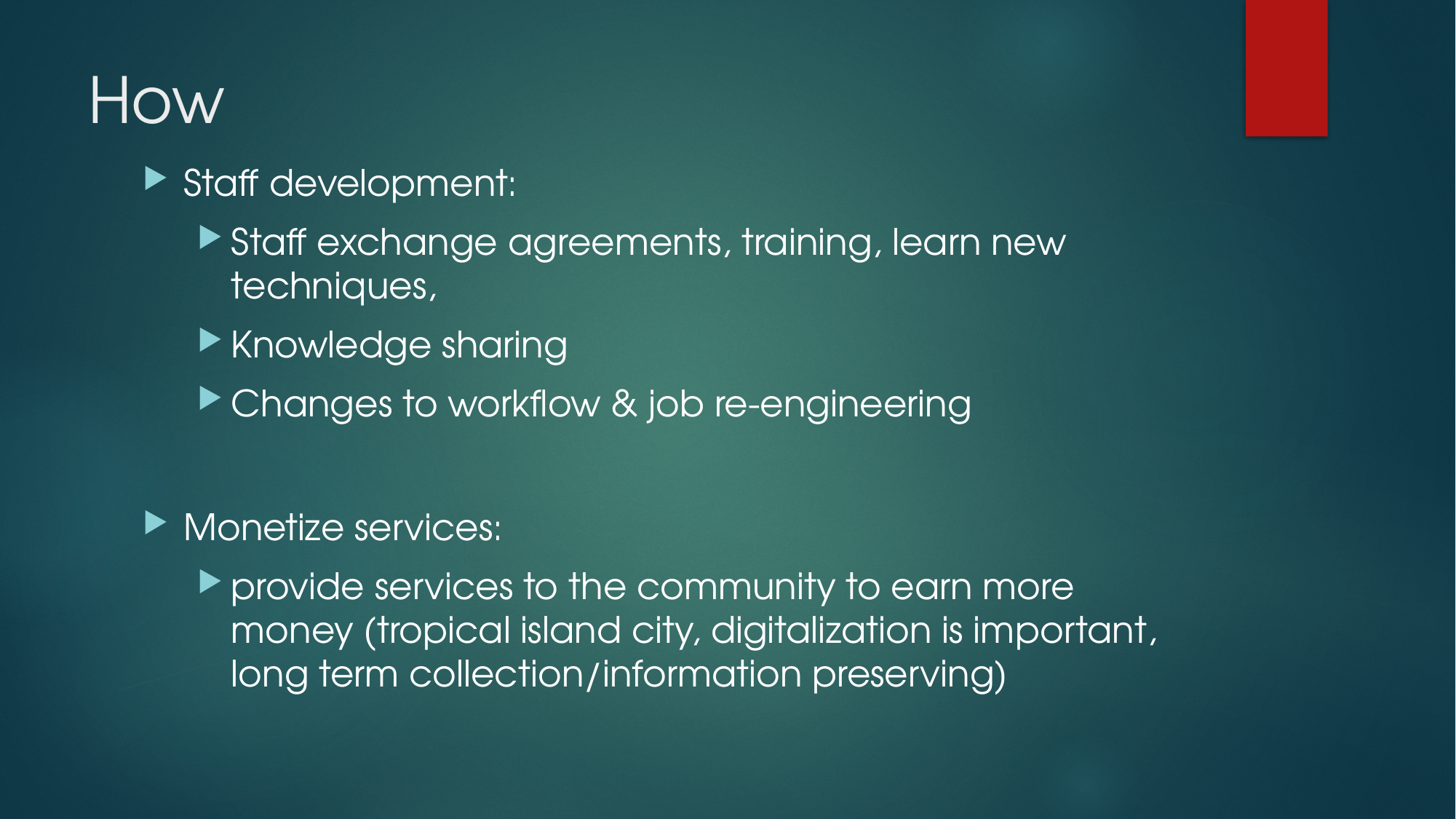

# How
Staff development:
Staff exchange agreements, training, learn new techniques,
Knowledge sharing
Changes to workflow & job re-engineering

Monetize services:
provide services to the community to earn more money (tropical island city, digitalization is important, long term collection/information preserving)